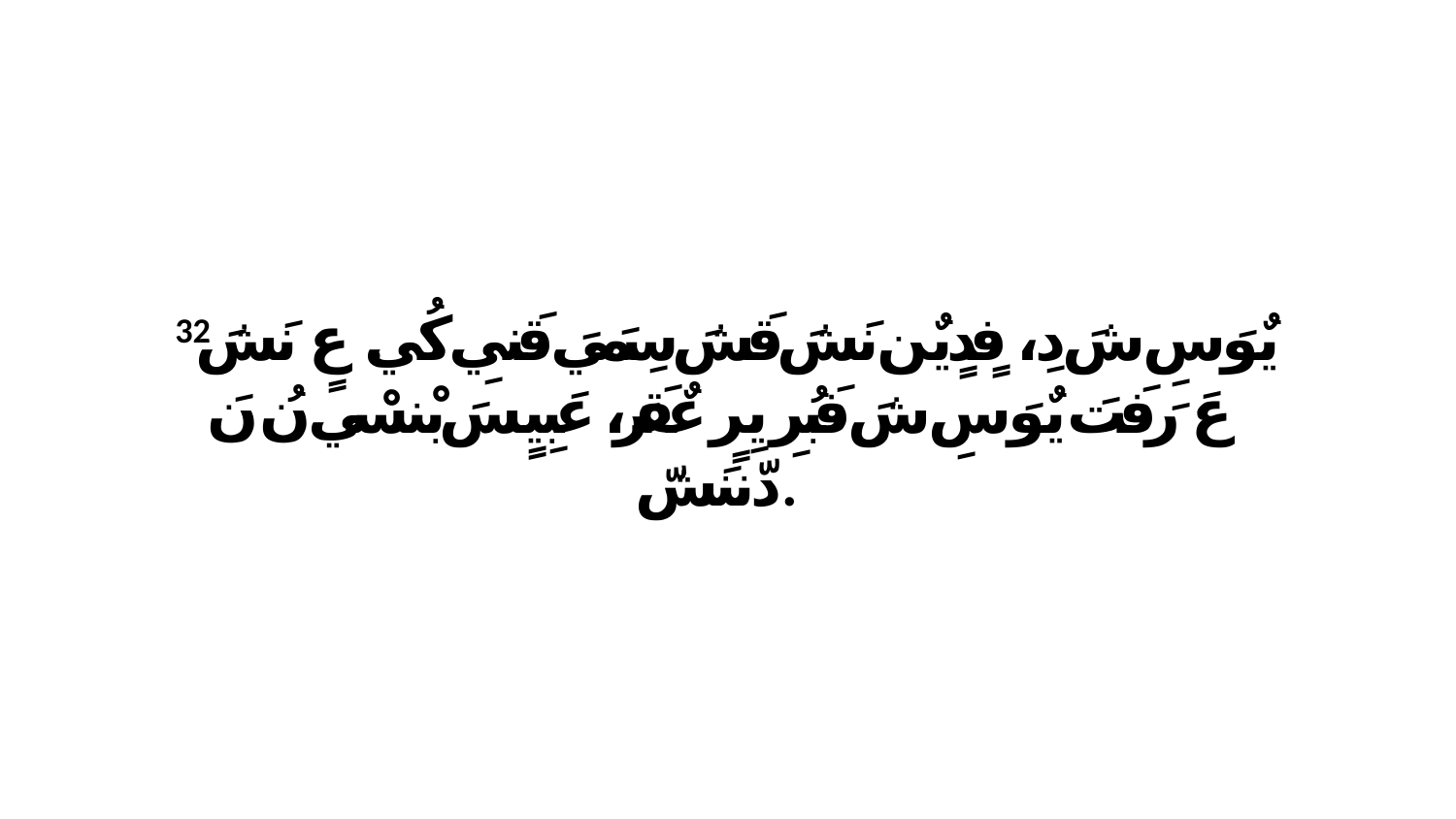

32 يٌوَ سِ شَ دِ، فٍدٍيٌن نَشَ قَشَ سِمَيَ قَنيِ كُي. عٍ نَشَ عَ رَفَتَ يٌوَ سِ شَ فَبُرِ يِرٍ عٌقَرَ، عَبِيٍسَ بْنسْي نُ نَ دّننَشّ.